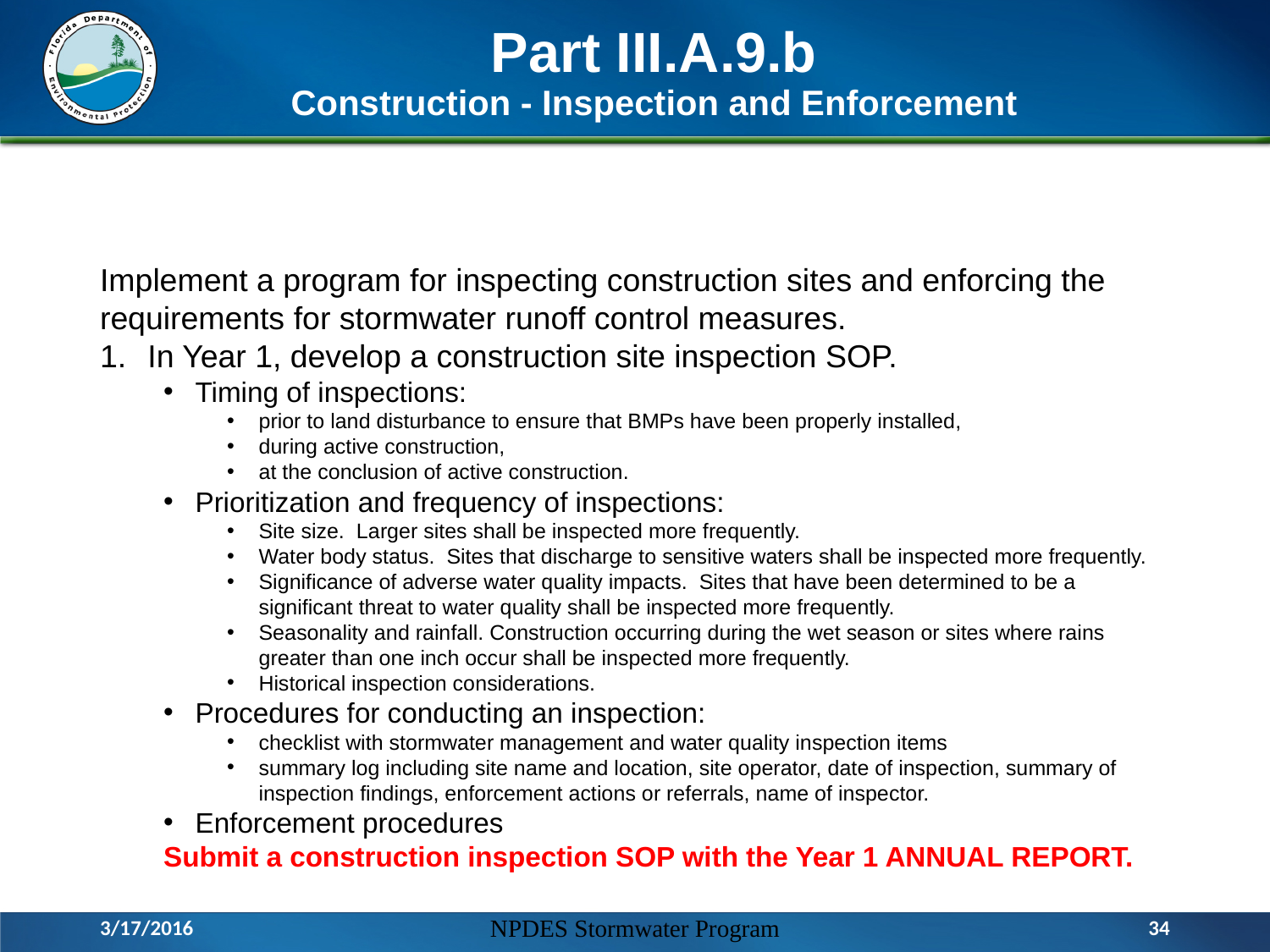

# Part III.A.9.b Construction - Inspection and Enforcement
Implement a program for inspecting construction sites and enforcing the requirements for stormwater runoff control measures.
In Year 1, develop a construction site inspection SOP.
Timing of inspections:
prior to land disturbance to ensure that BMPs have been properly installed,
during active construction,
at the conclusion of active construction.
Prioritization and frequency of inspections:
Site size.  Larger sites shall be inspected more frequently.
Water body status.  Sites that discharge to sensitive waters shall be inspected more frequently.
Significance of adverse water quality impacts.  Sites that have been determined to be a significant threat to water quality shall be inspected more frequently.
Seasonality and rainfall. Construction occurring during the wet season or sites where rains greater than one inch occur shall be inspected more frequently.
Historical inspection considerations.
Procedures for conducting an inspection:
checklist with stormwater management and water quality inspection items
summary log including site name and location, site operator, date of inspection, summary of inspection findings, enforcement actions or referrals, name of inspector.
Enforcement procedures
Submit a construction inspection SOP with the Year 1 ANNUAL REPORT.
3/17/2016
NPDES Stormwater Program
34